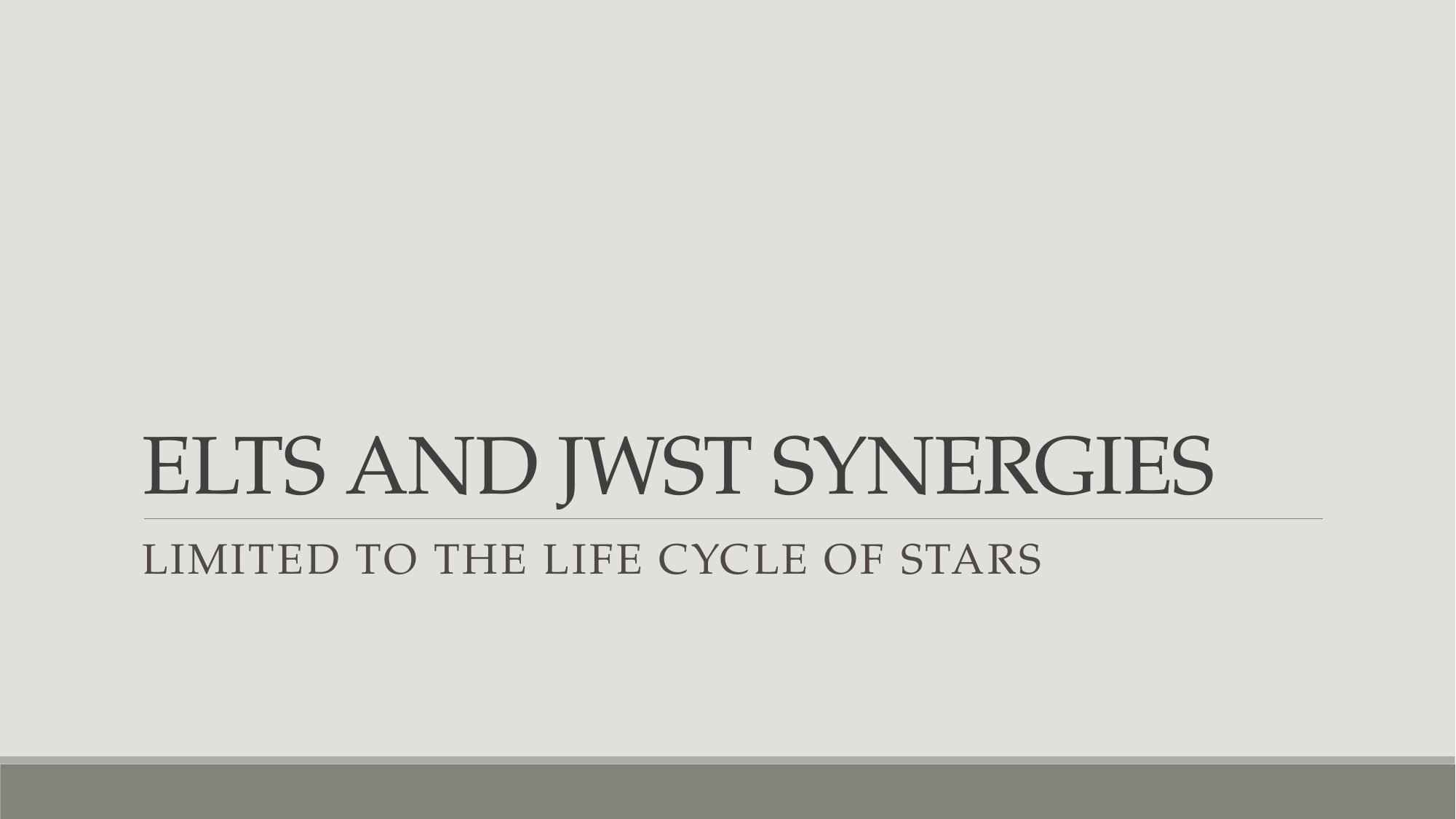

# ELTs and JWST Synergies
Limited to The Life Cycle of STARS